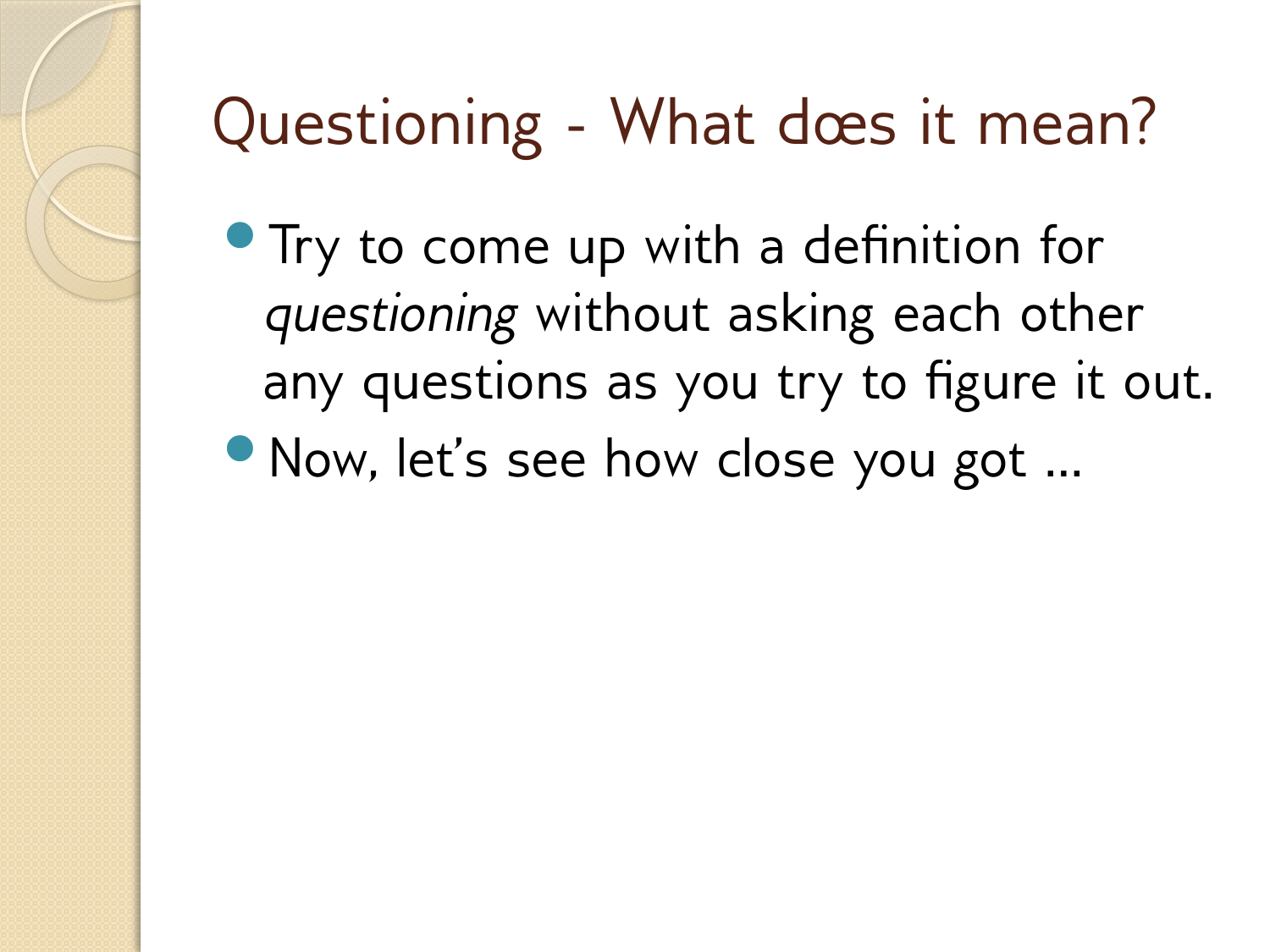

# Questioning - What does it mean?
Try to come up with a definition for questioning without asking each other any questions as you try to figure it out.
Now, let’s see how close you got …